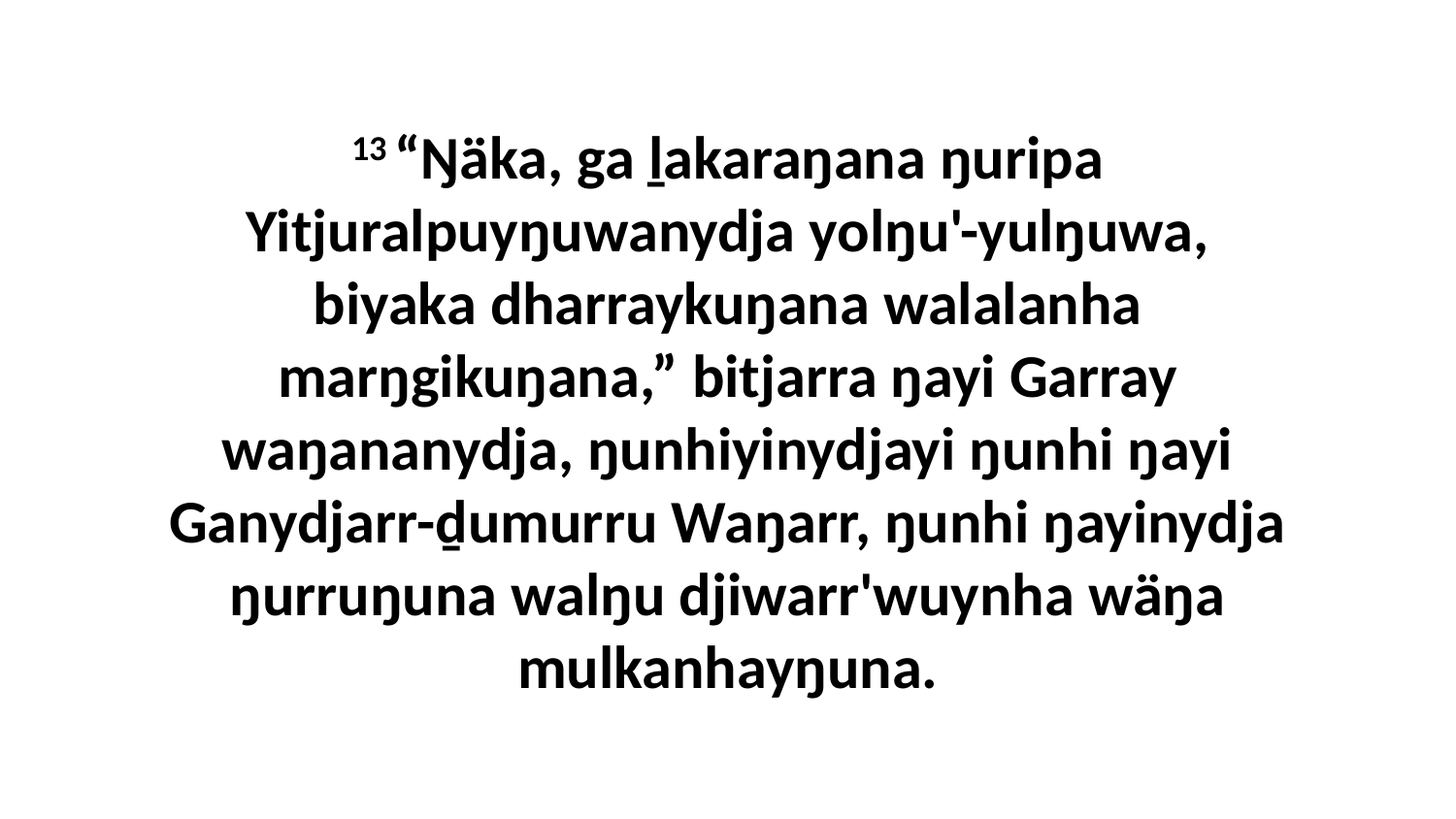

13 “Ŋäka, ga ḻakaraŋana ŋuripa Yitjuralpuyŋuwanydja yolŋu'-yulŋuwa, biyaka dharraykuŋana walalanha marŋgikuŋana,” bitjarra ŋayi Garray waŋananydja, ŋunhiyinydjayi ŋunhi ŋayi Ganydjarr-ḏumurru Waŋarr, ŋunhi ŋayinydja ŋurruŋuna walŋu djiwarr'wuynha wäŋa mulkanhayŋuna.